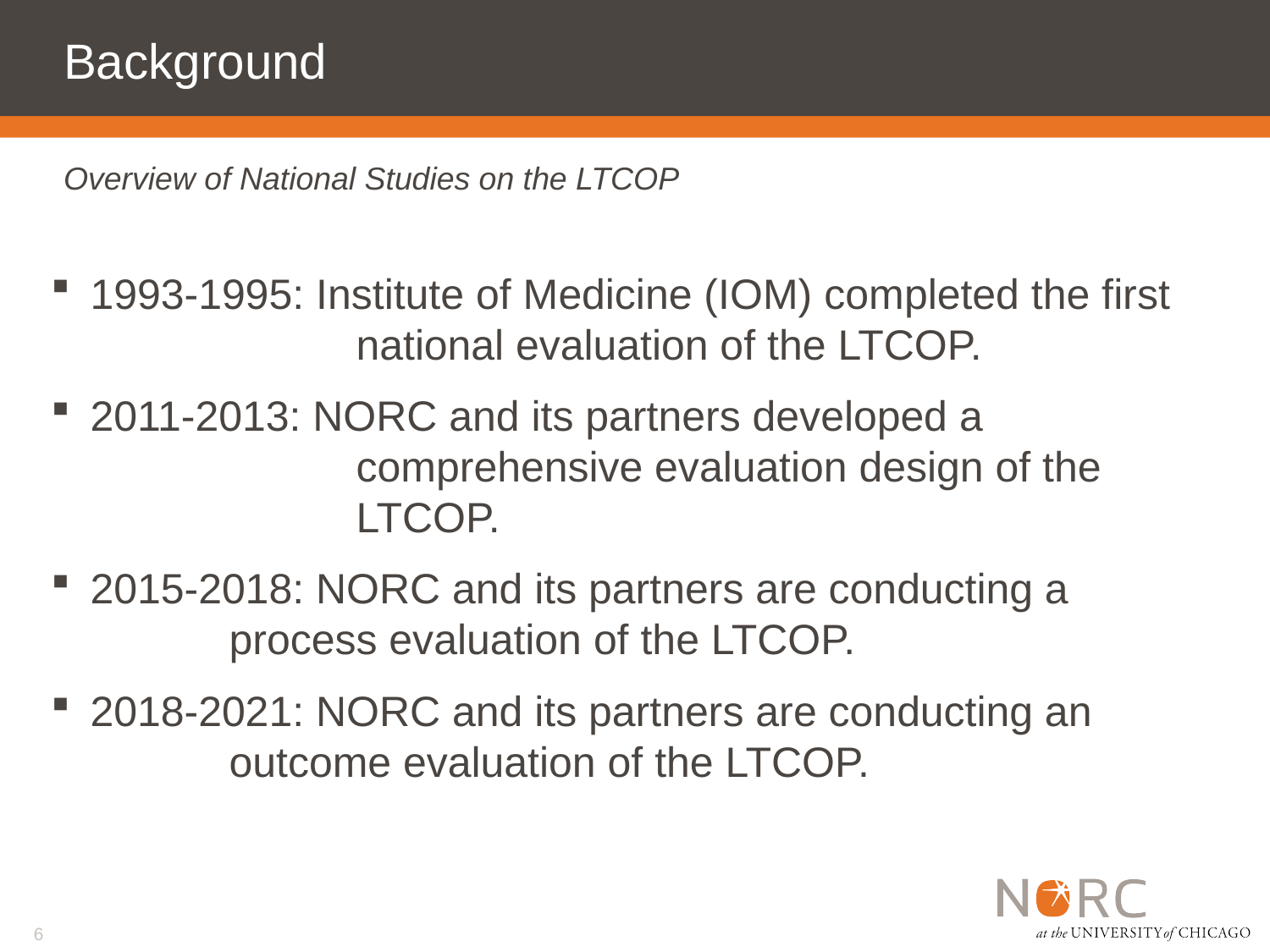

# Background
Overview of National Studies on the LTCOP
1993-1995: Institute of Medicine (IOM) completed the first 		 national evaluation of the LTCOP.
2011-2013: NORC and its partners developed a 			 comprehensive evaluation design of the 		 LTCOP.
2015-2018: NORC and its partners are conducting a 		 process evaluation of the LTCOP.
2018-2021: NORC and its partners are conducting an 		 outcome evaluation of the LTCOP.